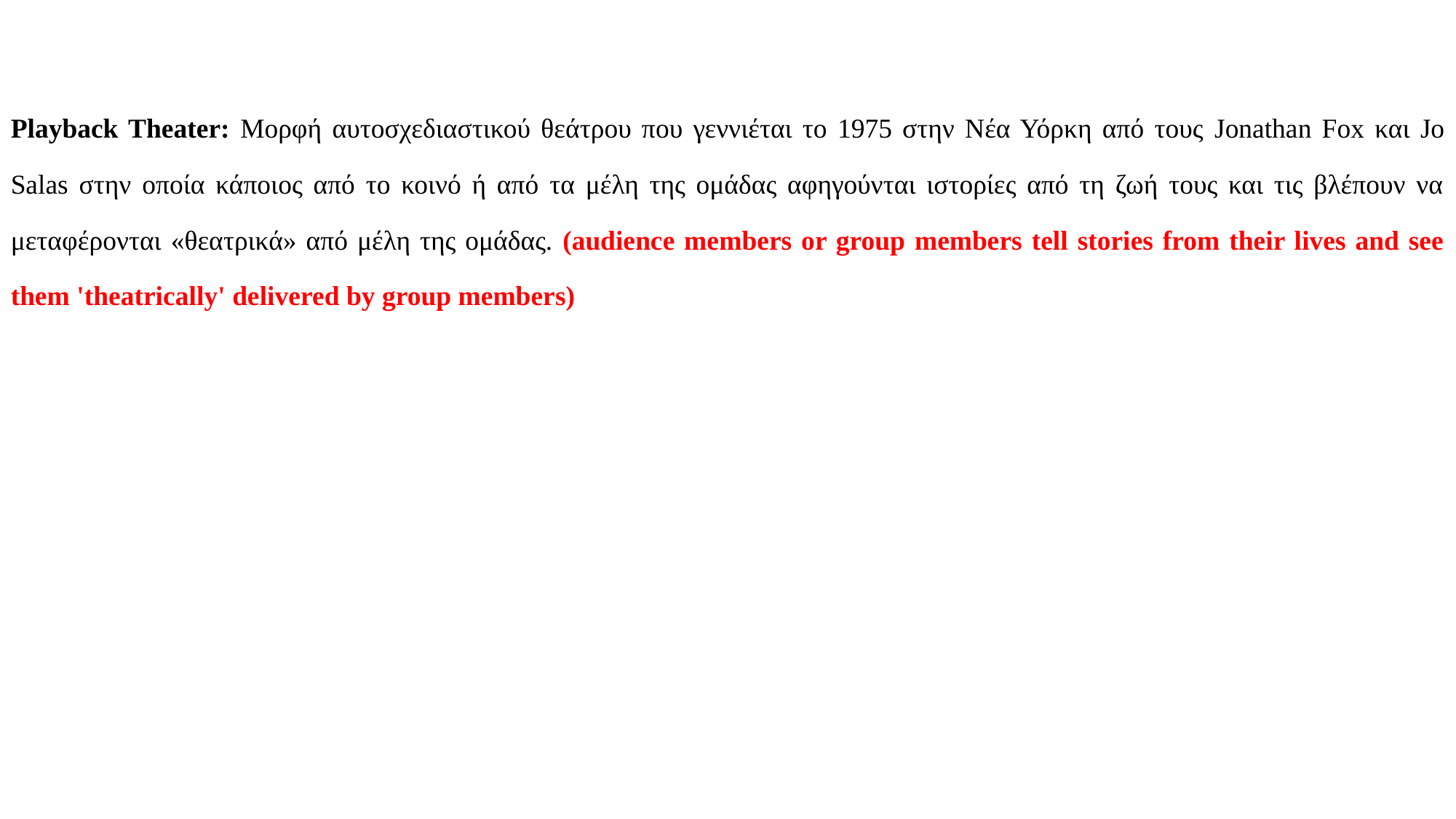

Playback Theater: Μορφή αυτοσχεδιαστικού θεάτρου που γεννιέται το 1975 στην Νέα Υόρκη από τους Jonathan Fox και Jo Salas στην οποία κάποιος από το κοινό ή από τα μέλη της ομάδας αφηγούνται ιστορίες από τη ζωή τους και τις βλέπουν να μεταφέρονται «θεατρικά» από μέλη της ομάδας. (audience members or group members tell stories from their lives and see them 'theatrically' delivered by group members)